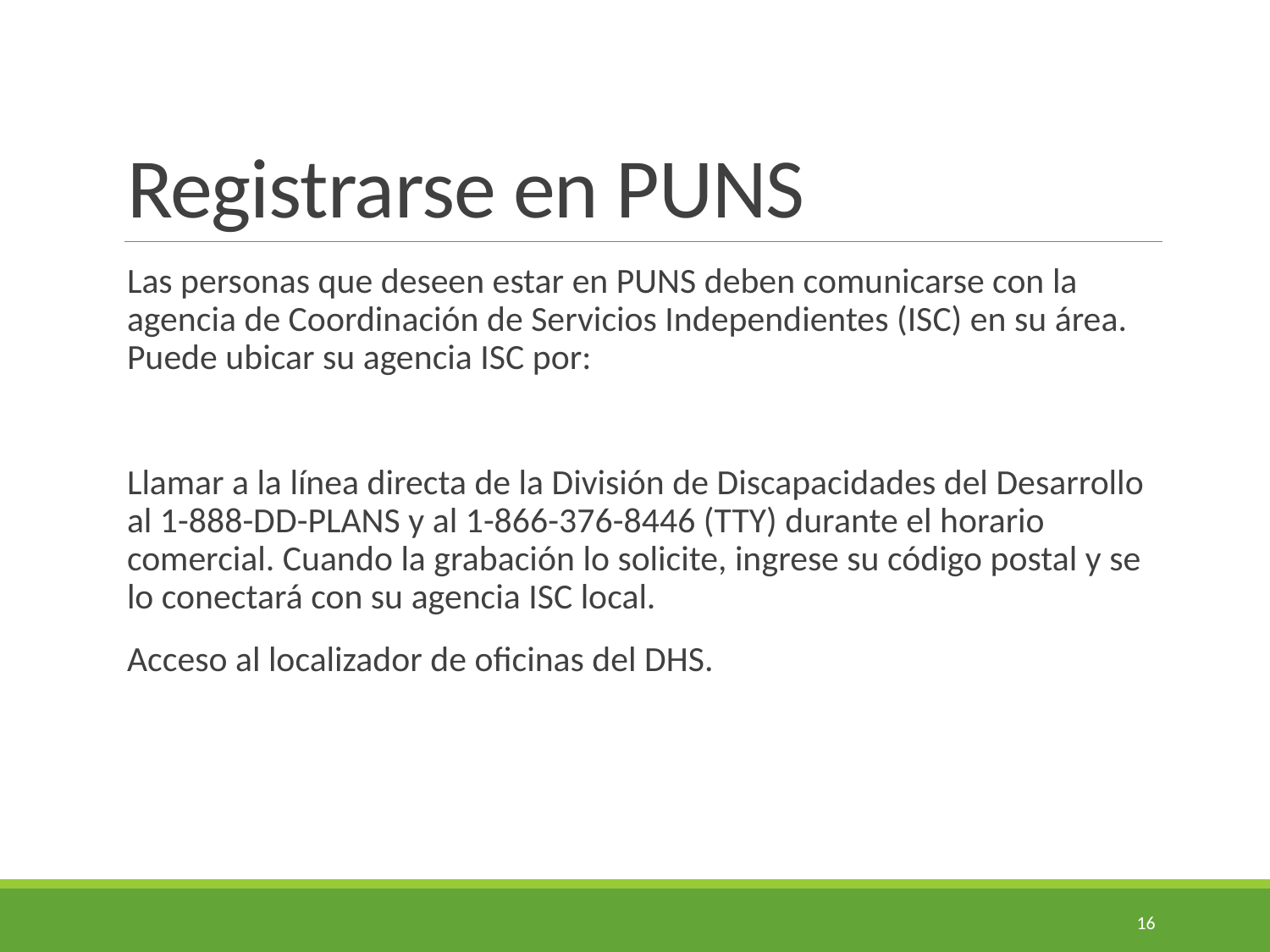

# Registrarse en PUNS
Las personas que deseen estar en PUNS deben comunicarse con la agencia de Coordinación de Servicios Independientes (ISC) en su área. Puede ubicar su agencia ISC por:

Llamar a la línea directa de la División de Discapacidades del Desarrollo al 1-888-DD-PLANS y al 1-866-376-8446 (TTY) durante el horario comercial. Cuando la grabación lo solicite, ingrese su código postal y se lo conectará con su agencia ISC local.
Acceso al localizador de oficinas del DHS.
16